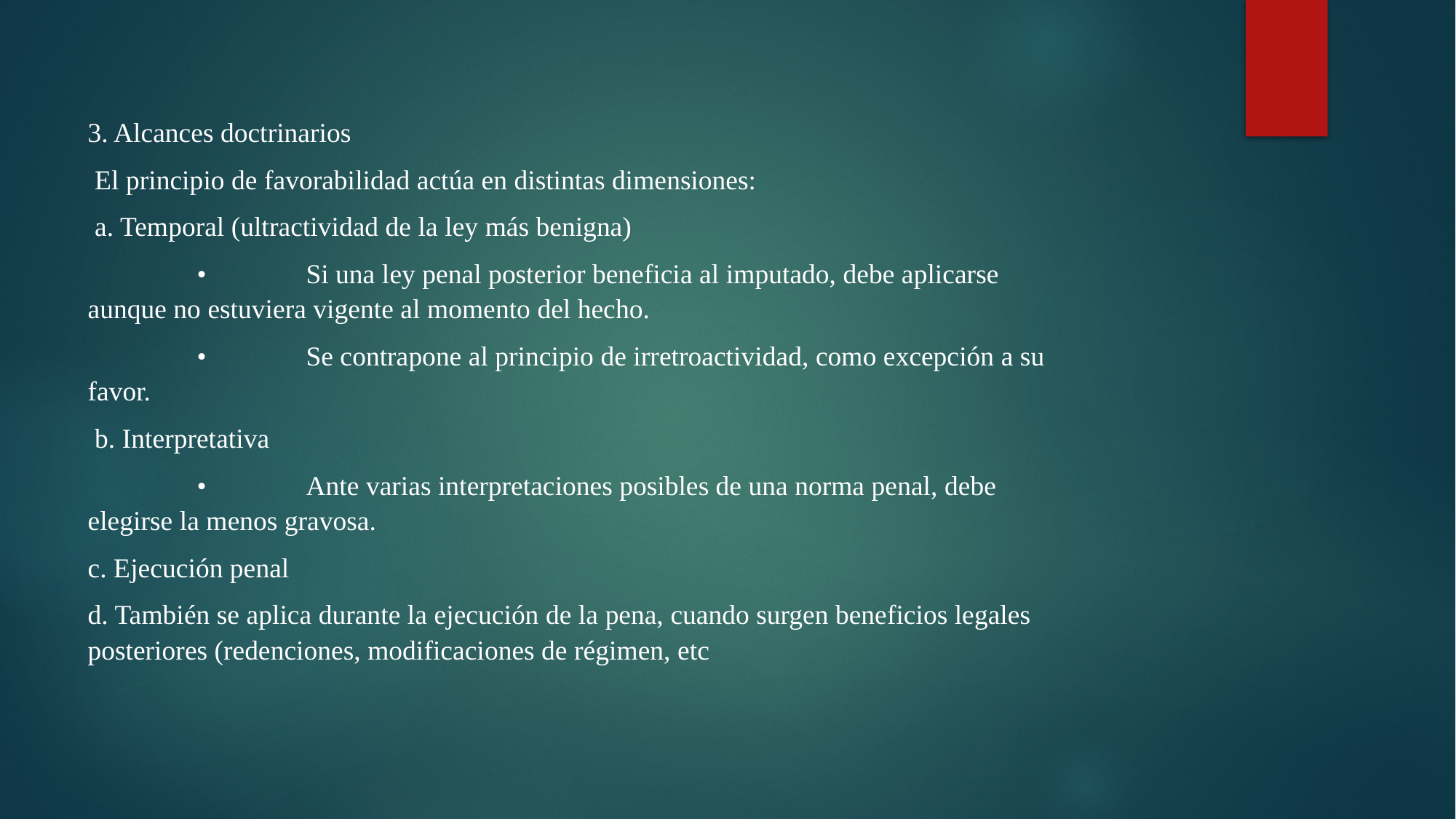

3. Alcances doctrinarios
 El principio de favorabilidad actúa en distintas dimensiones:
 a. Temporal (ultractividad de la ley más benigna)
	•	Si una ley penal posterior beneficia al imputado, debe aplicarse aunque no estuviera vigente al momento del hecho.
	•	Se contrapone al principio de irretroactividad, como excepción a su favor.
 b. Interpretativa
	•	Ante varias interpretaciones posibles de una norma penal, debe elegirse la menos gravosa.
c. Ejecución penal
d. También se aplica durante la ejecución de la pena, cuando surgen beneficios legales posteriores (redenciones, modificaciones de régimen, etc